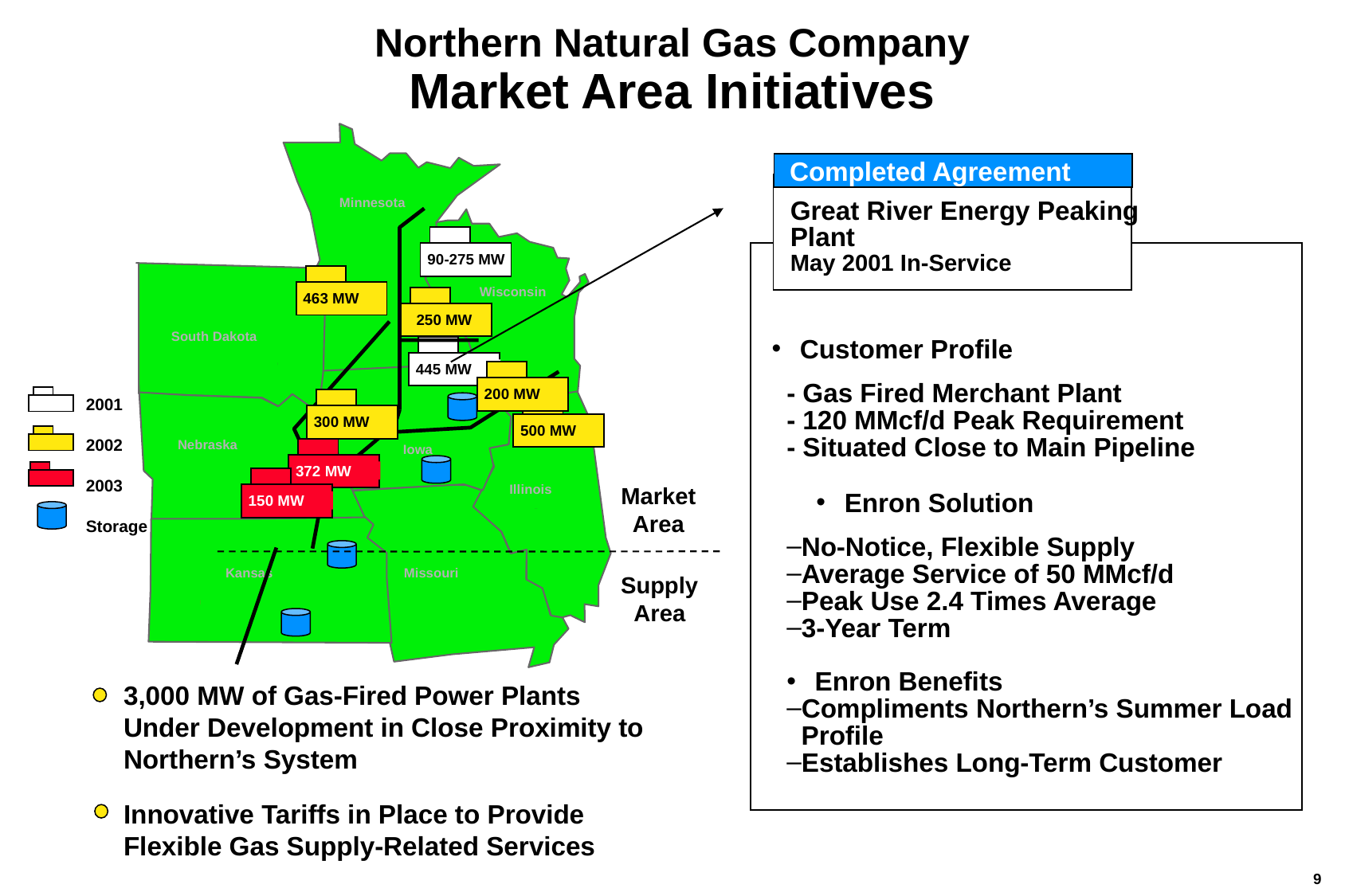

# Northern Natural Gas Company Market Area Initiatives

Completed Agreement

Great River Energy Peaking Plant
May 2001 In-Service

Customer Profile
- Gas Fired Merchant Plant
- 120 MMcf/d Peak Requirement
- Situated Close to Main Pipeline

Enron Solution
No-Notice, Flexible Supply
Average Service of 50 MMcf/d
Peak Use 2.4 Times Average
3-Year Term

Enron Benefits
Compliments Northern’s Summer Load Profile
Establishes Long-Term Customer
Minnesota

90-275 MW

463 MW
Wisconsin

250 MW
South Dakota

445 MW

2001
2002
2003
Storage

200 MW

300 MW

500 MW

Nebraska
Iowa

372 MW

150 MW
Illinois
Market Area

Missouri
Kansas
Supply Area

3,000 MW of Gas-Fired Power Plants Under Development in Close Proximity to Northern’s System
Innovative Tariffs in Place to Provide Flexible Gas Supply-Related Services

9